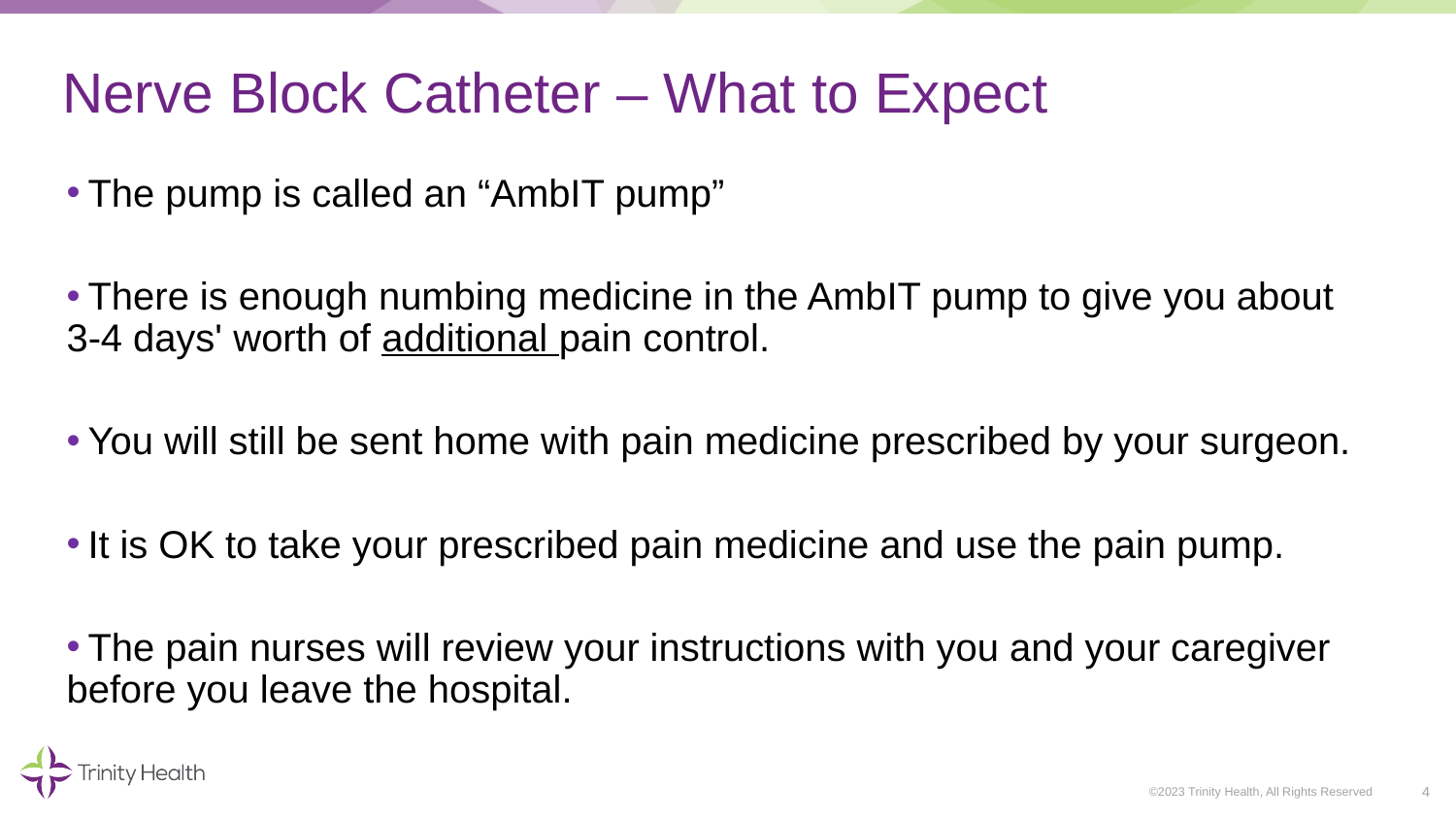

# Nerve Block Catheter – What to Expect
 The pump is called an “AmbIT pump”

 There is enough numbing medicine in the AmbIT pump to give you about 3-4 days' worth of additional pain control.

 You will still be sent home with pain medicine prescribed by your surgeon.

 It is OK to take your prescribed pain medicine and use the pain pump.

 The pain nurses will review your instructions with you and your caregiver before you leave the hospital.

4
©2023 Trinity Health, All Rights Reserved